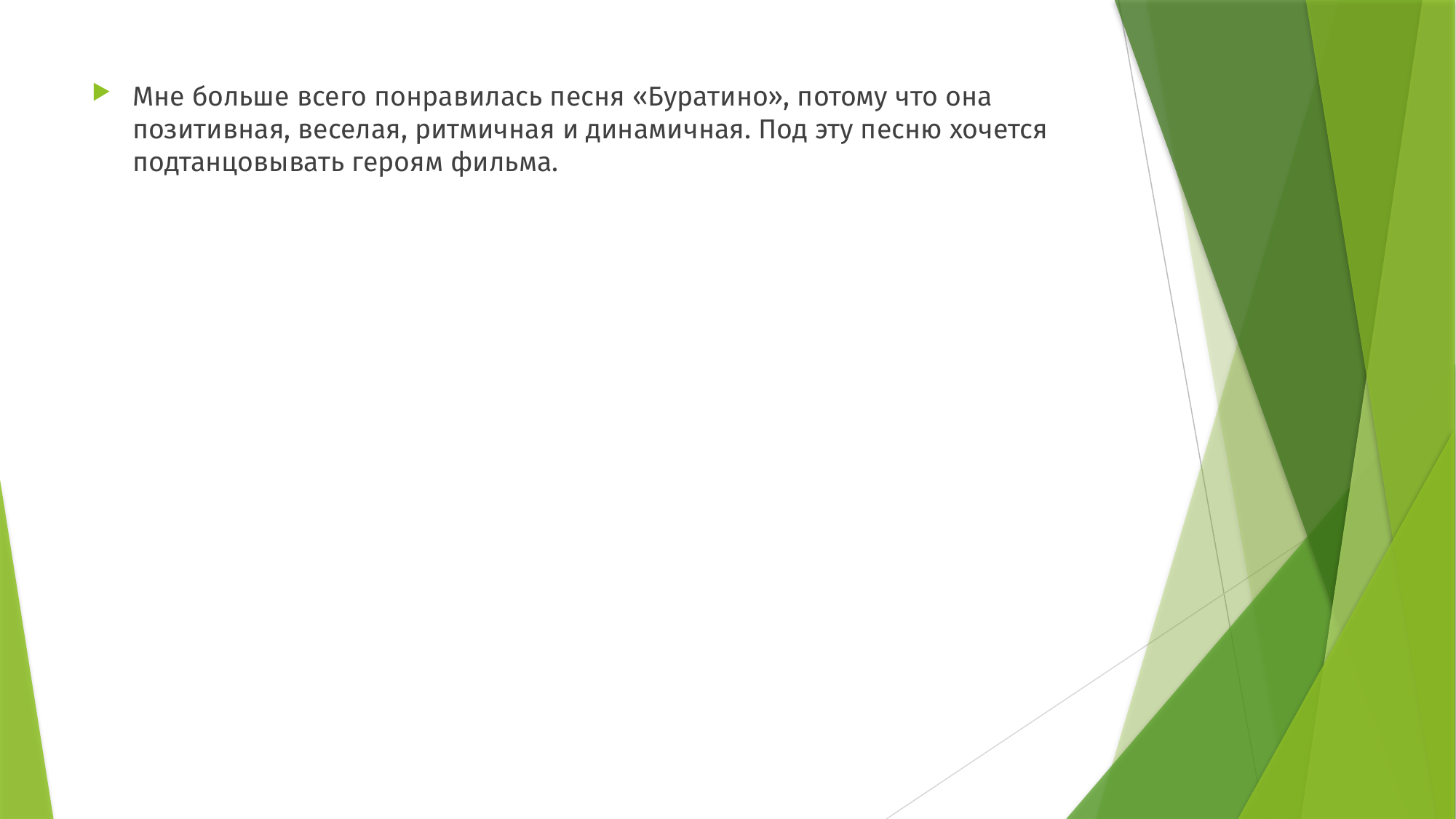

Мне больше всего понравилась песня «Буратино», потому что она позитивная, веселая, ритмичная и динамичная. Под эту песню хочется подтанцовывать героям фильма.